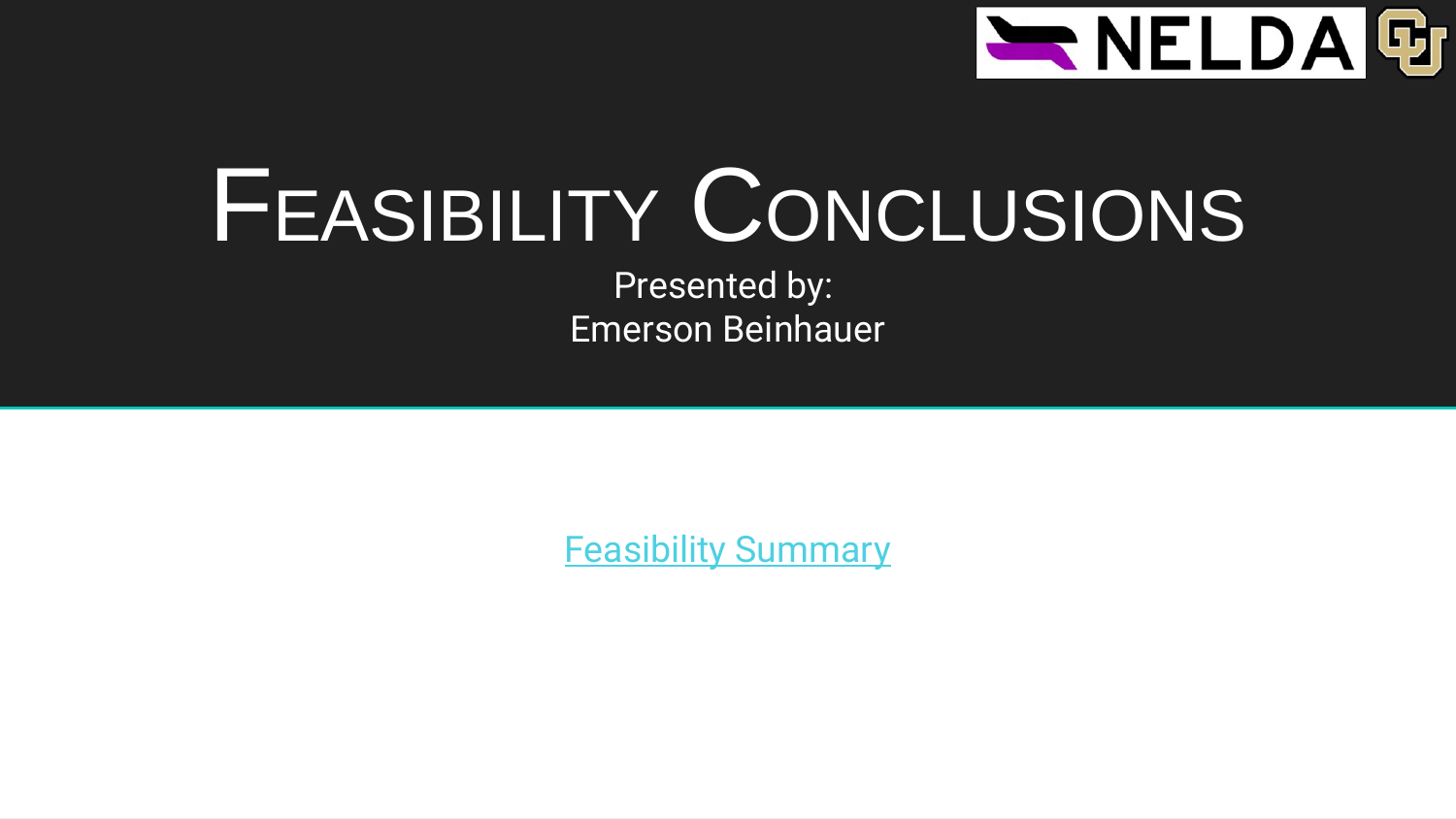

# FEASIBILITY CONCLUSIONS
Presented by:
Emerson Beinhauer

Feasibility Summary

41